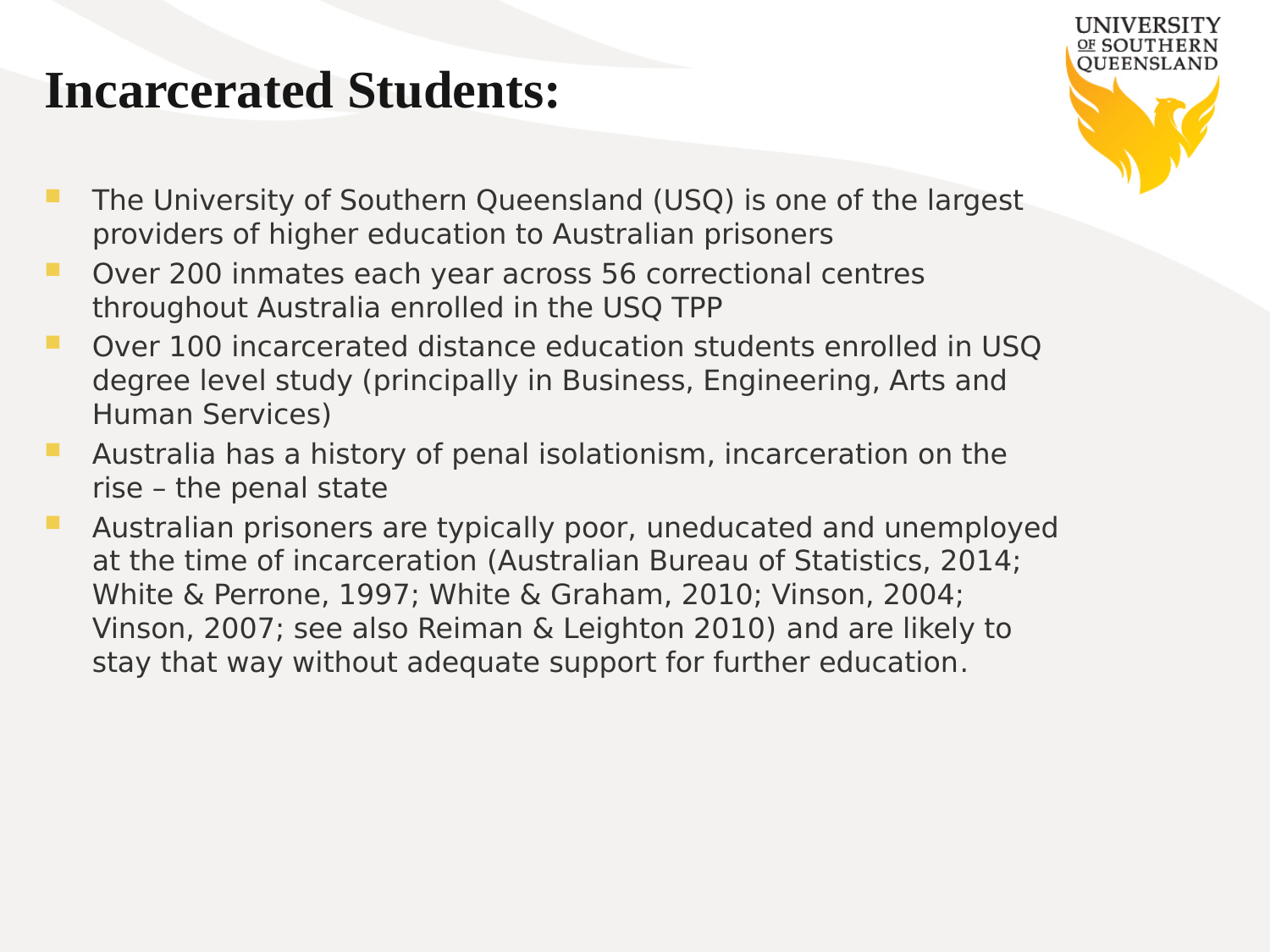

# Incarcerated Students:
The University of Southern Queensland (USQ) is one of the largest providers of higher education to Australian prisoners
Over 200 inmates each year across 56 correctional centres throughout Australia enrolled in the USQ TPP
Over 100 incarcerated distance education students enrolled in USQ degree level study (principally in Business, Engineering, Arts and Human Services)
Australia has a history of penal isolationism, incarceration on the rise – the penal state
Australian prisoners are typically poor, uneducated and unemployed at the time of incarceration (Australian Bureau of Statistics, 2014; White & Perrone, 1997; White & Graham, 2010; Vinson, 2004; Vinson, 2007; see also Reiman & Leighton 2010) and are likely to stay that way without adequate support for further education.